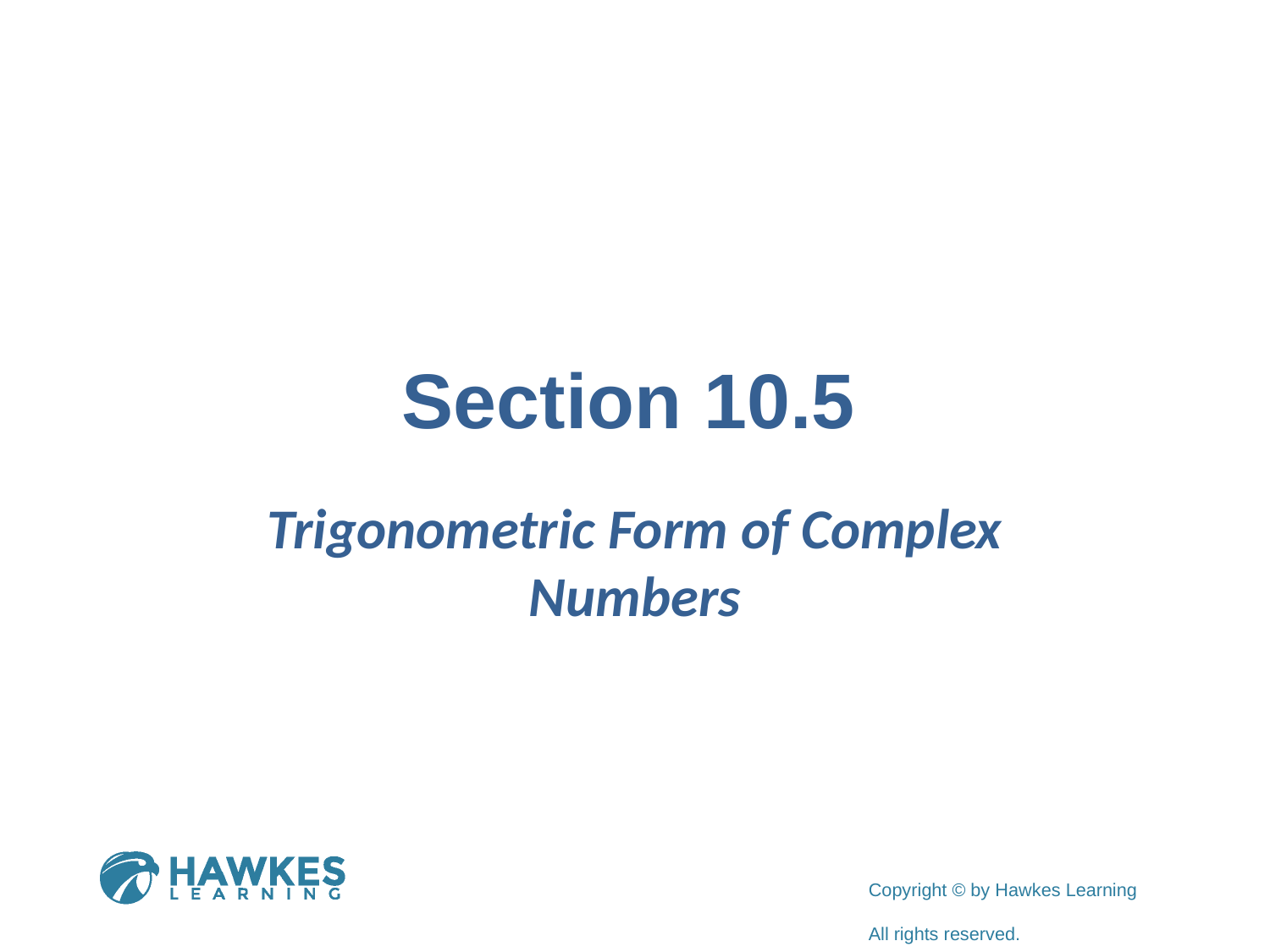

# Section 10.5
Trigonometric Form of Complex Numbers